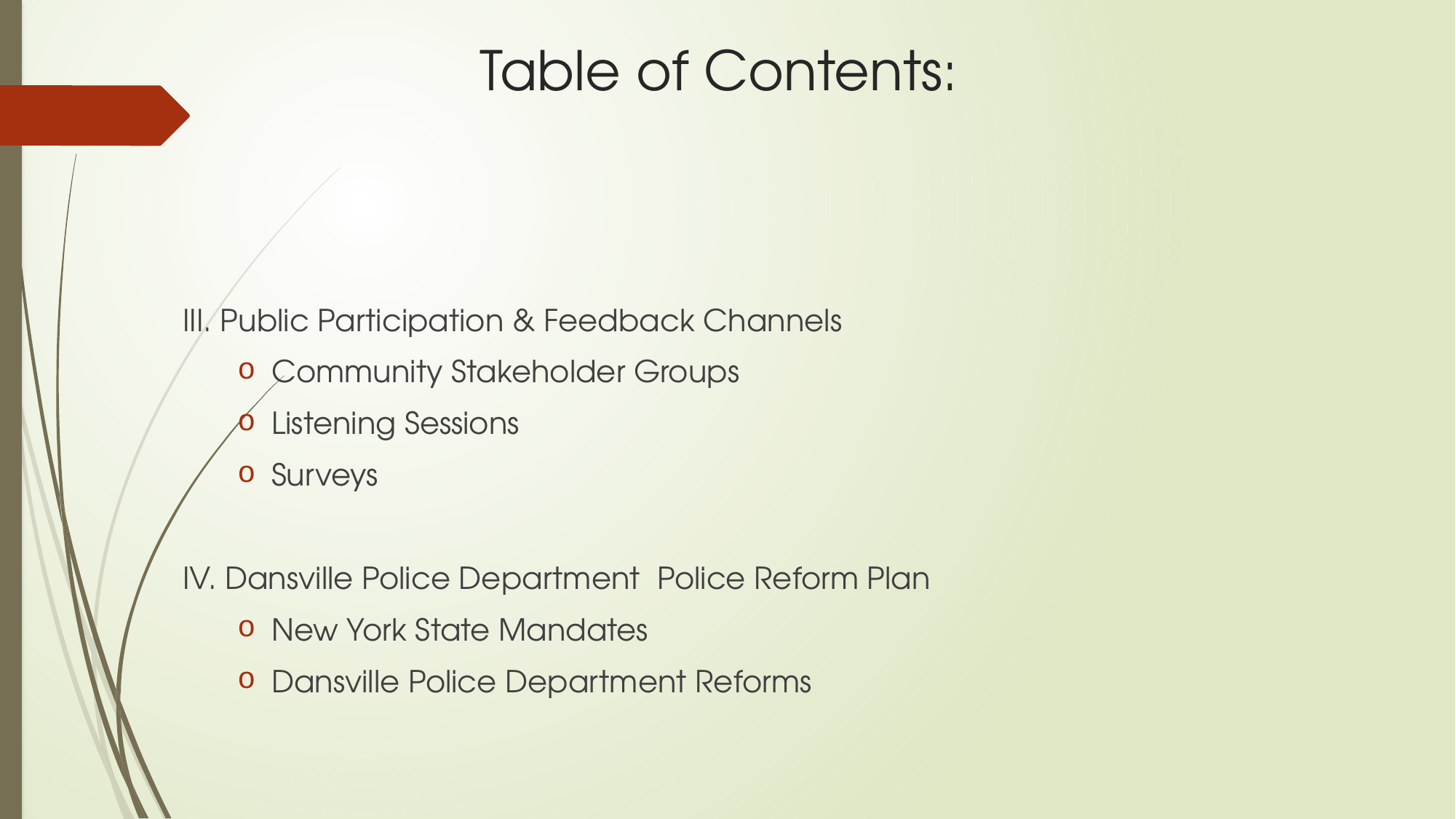

# Table of Contents:
III. Public Participation & Feedback Channels
Community Stakeholder Groups
Listening Sessions
Surveys

IV. Dansville Police Department  Police Reform Plan
New York State Mandates
Dansville Police Department Reforms